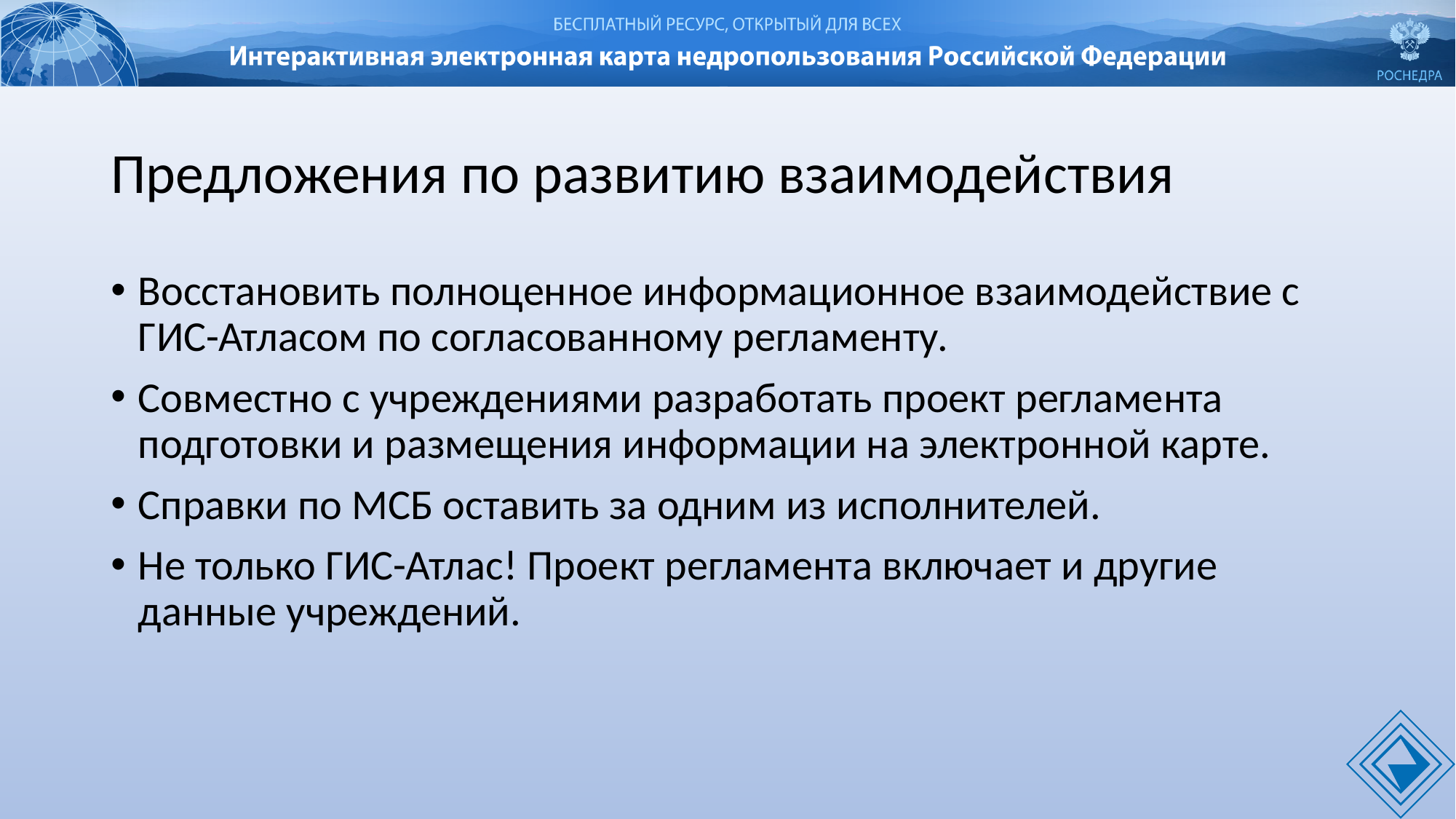

# Предложения по развитию взаимодействия
Восстановить полноценное информационное взаимодействие с ГИС-Атласом по согласованному регламенту.
Совместно с учреждениями разработать проект регламента подготовки и размещения информации на электронной карте.
Справки по МСБ оставить за одним из исполнителей.
Не только ГИС-Атлас! Проект регламента включает и другие данные учреждений.